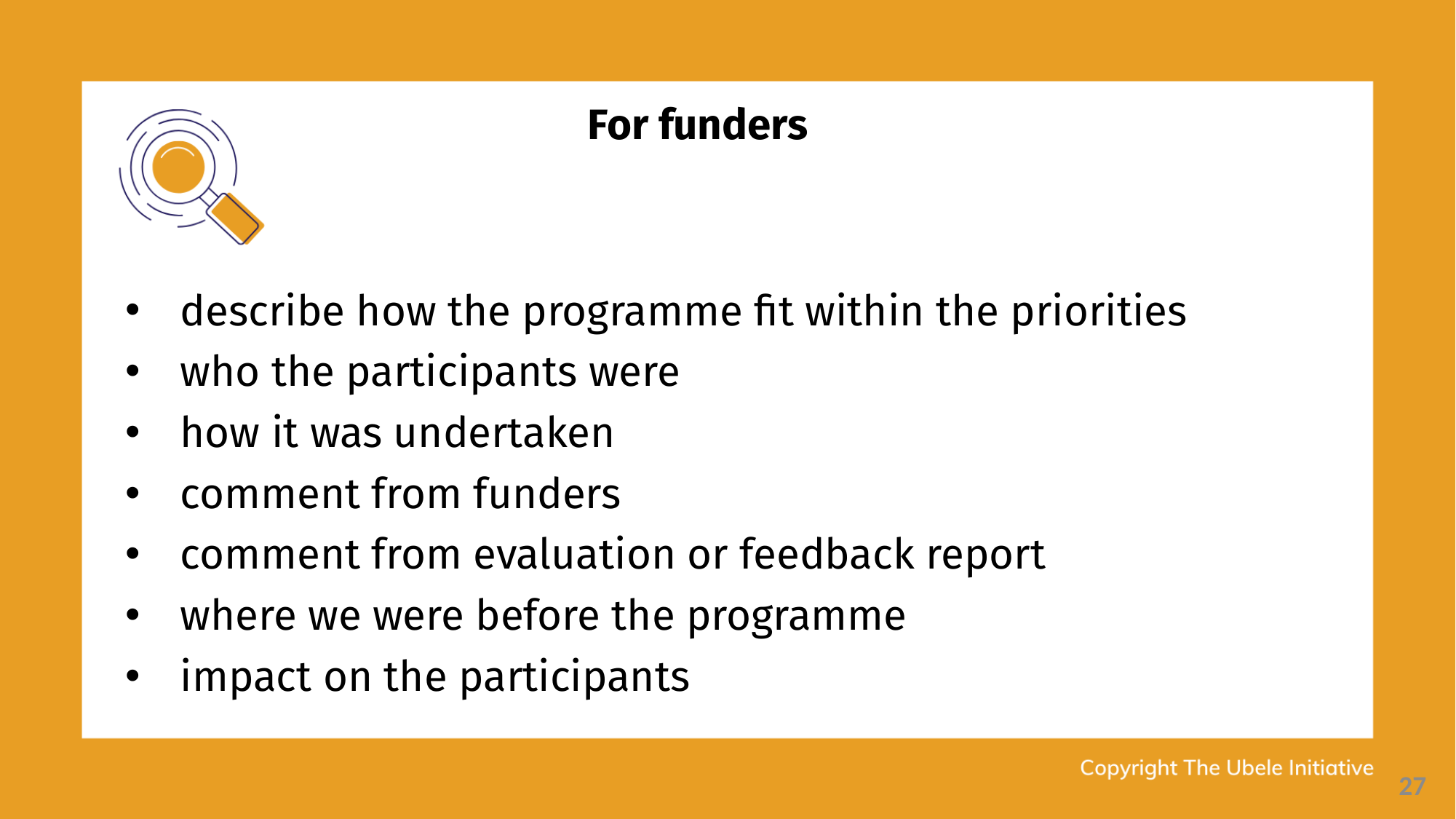

For funders
describe how the programme fit within the priorities
who the participants were
how it was undertaken
comment from funders
comment from evaluation or feedback report
where we were before the programme
impact on the participants

27